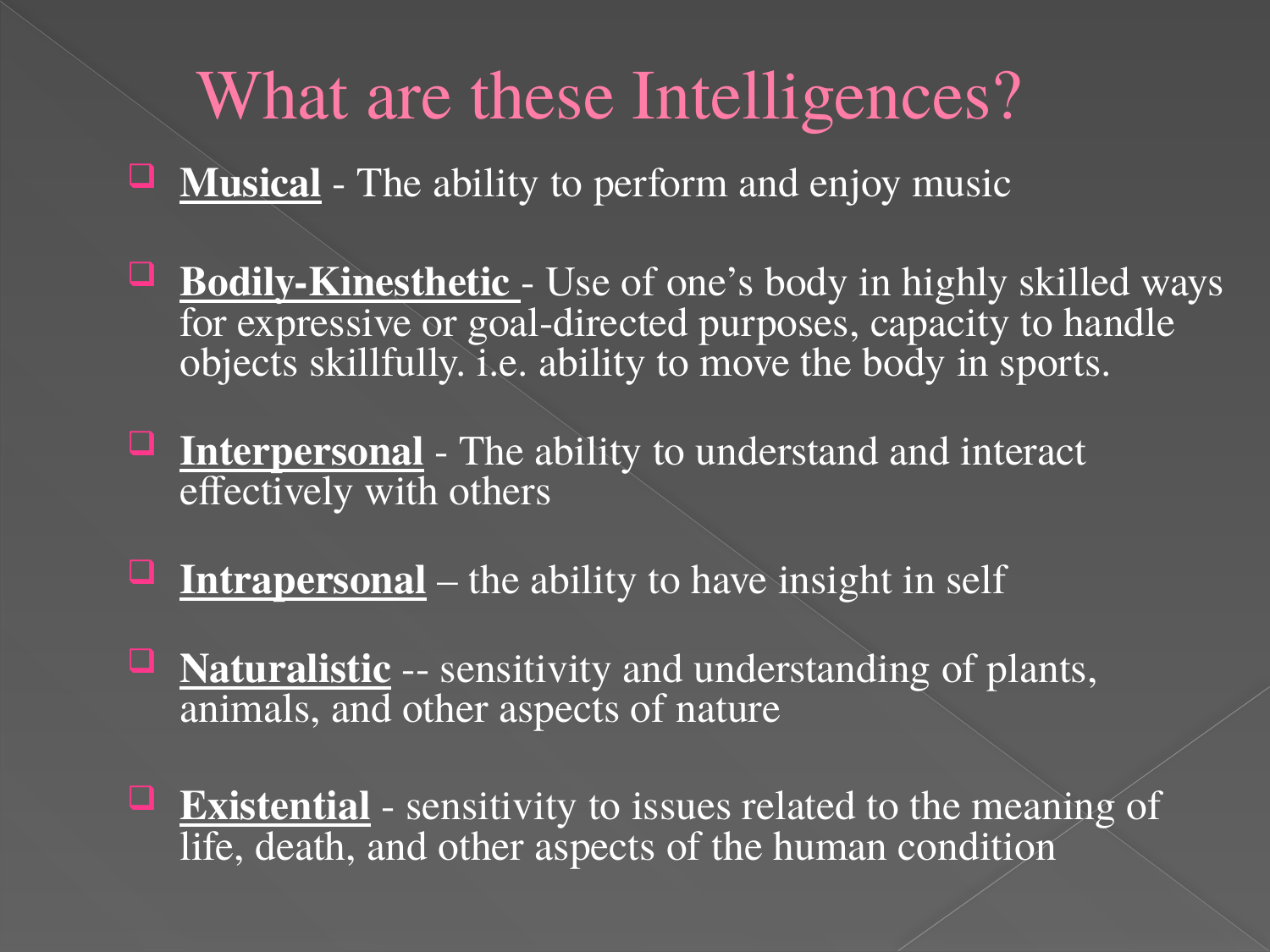

# What are these Intelligences?
Musical - The ability to perform and enjoy music
Bodily-Kinesthetic - Use of one’s body in highly skilled ways for expressive or goal-directed purposes, capacity to handle objects skillfully. i.e. ability to move the body in sports.
Interpersonal - The ability to understand and interact effectively with others
Intrapersonal – the ability to have insight in self
Naturalistic -- sensitivity and understanding of plants, animals, and other aspects of nature

Existential - sensitivity to issues related to the meaning of life, death, and other aspects of the human condition